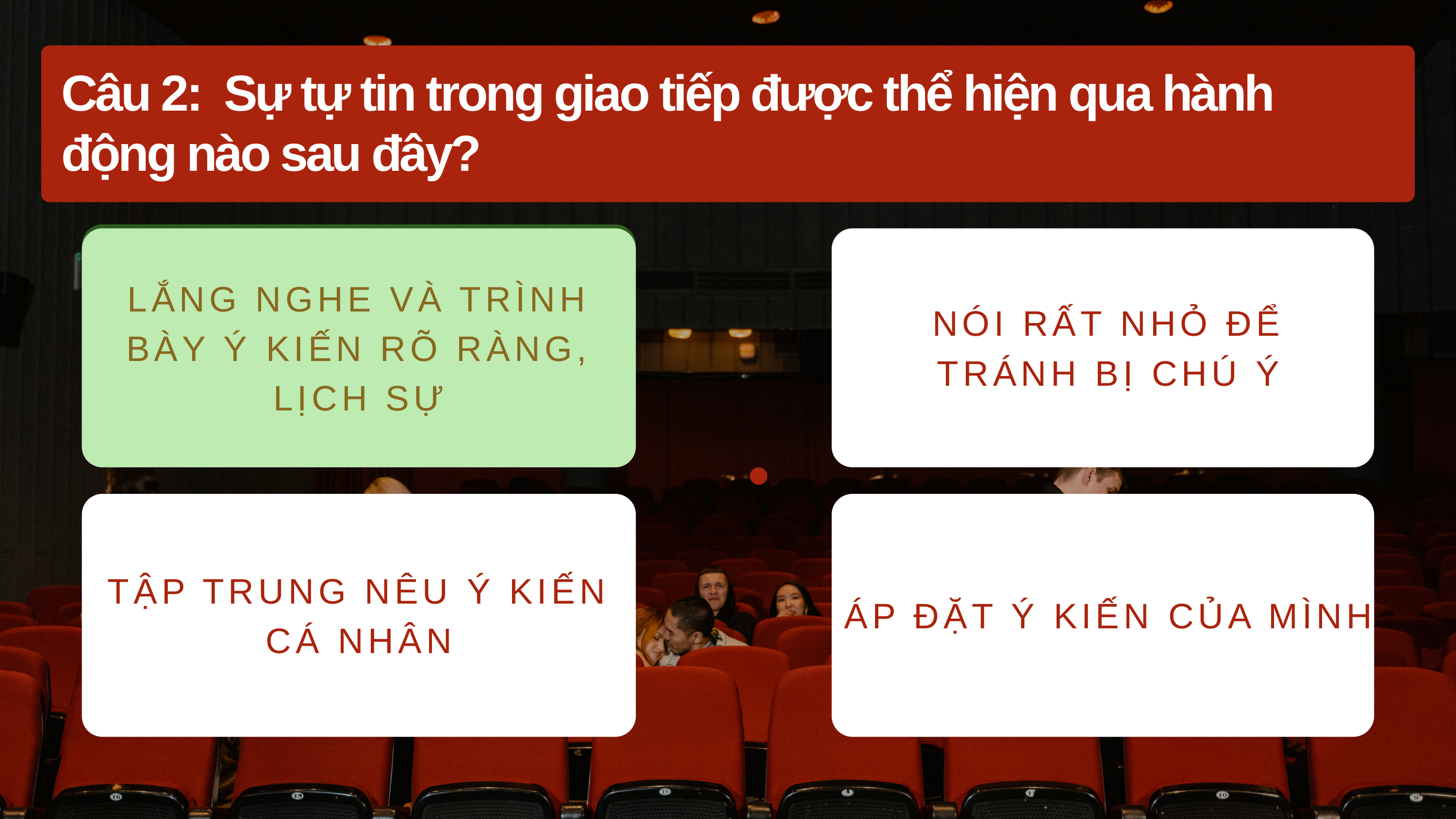

Câu 2:  Sự tự tin trong giao tiếp được thể hiện qua hành động nào sau đây?

LẮNG NGHE VÀ TRÌNH BÀY Ý KIẾN RÕ RÀNG, LỊCH SỰ
NÓI RẤT NHỎ ĐỂ TRÁNH BỊ CHÚ Ý
POST-SCREENING DISCUSSIONS AND CRITIQUE SESSIONS

TẬP TRUNG NÊU Ý KIẾN CÁ NHÂN
ÁP ĐẶT Ý KIẾN CỦA MÌNH